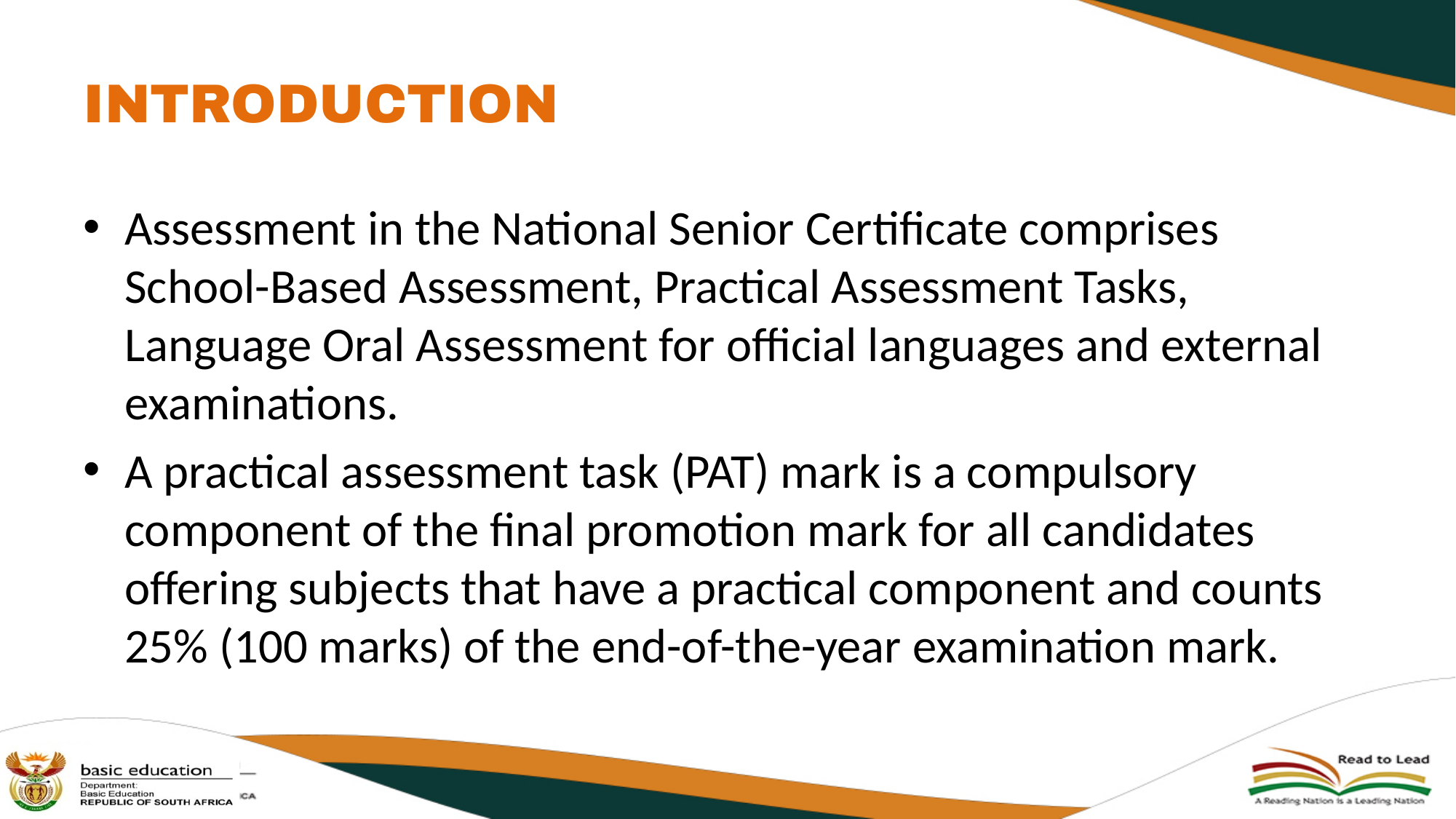

# INTRODUCTION
Assessment in the National Senior Certificate comprises School-Based Assessment, Practical Assessment Tasks, Language Oral Assessment for official languages and external examinations.
A practical assessment task (PAT) mark is a compulsory component of the final promotion mark for all candidates offering subjects that have a practical component and counts 25% (100 marks) of the end-of-the-year examination mark.